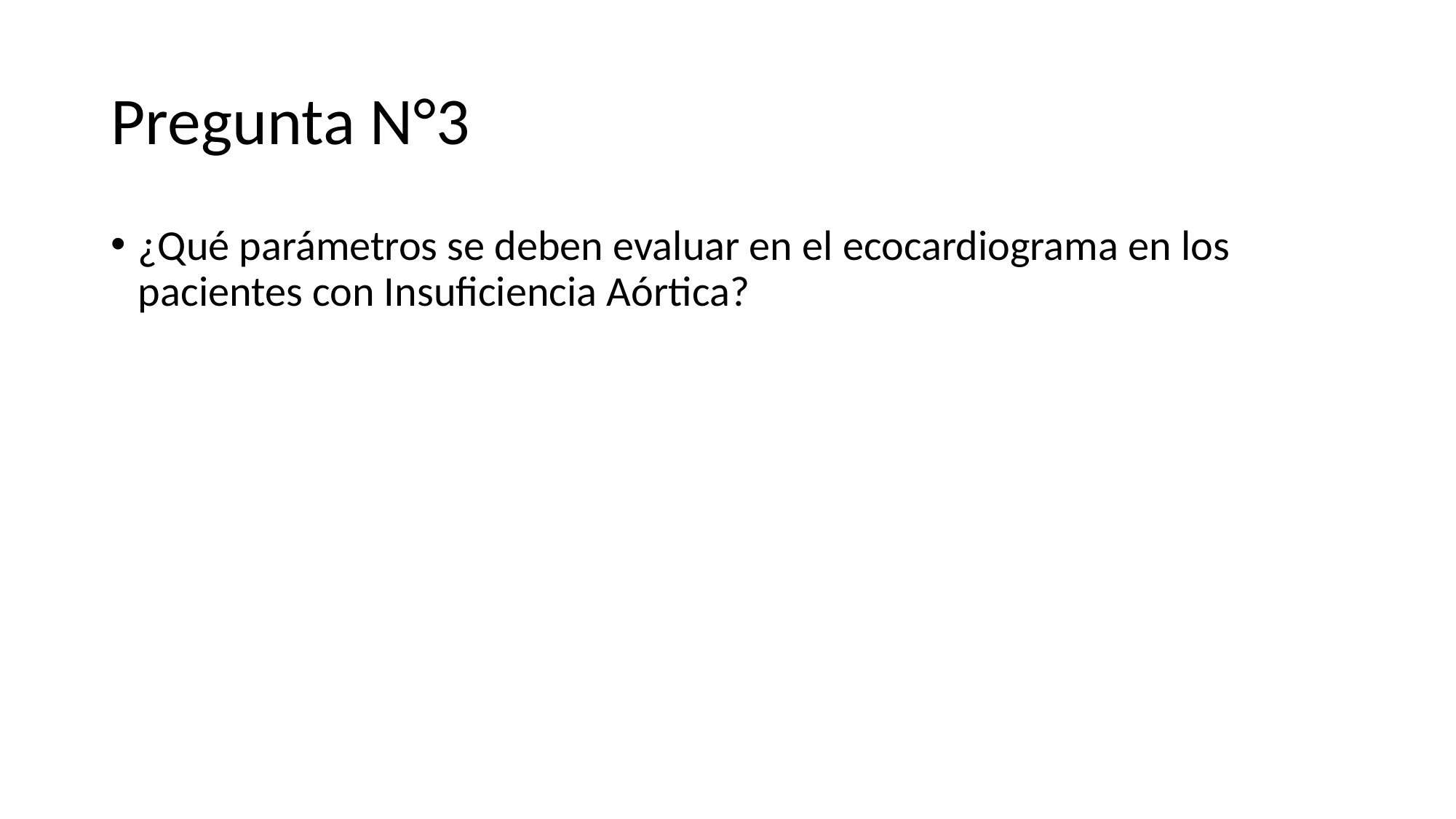

# Pregunta N°3
¿Qué parámetros se deben evaluar en el ecocardiograma en los pacientes con Insuficiencia Aórtica?